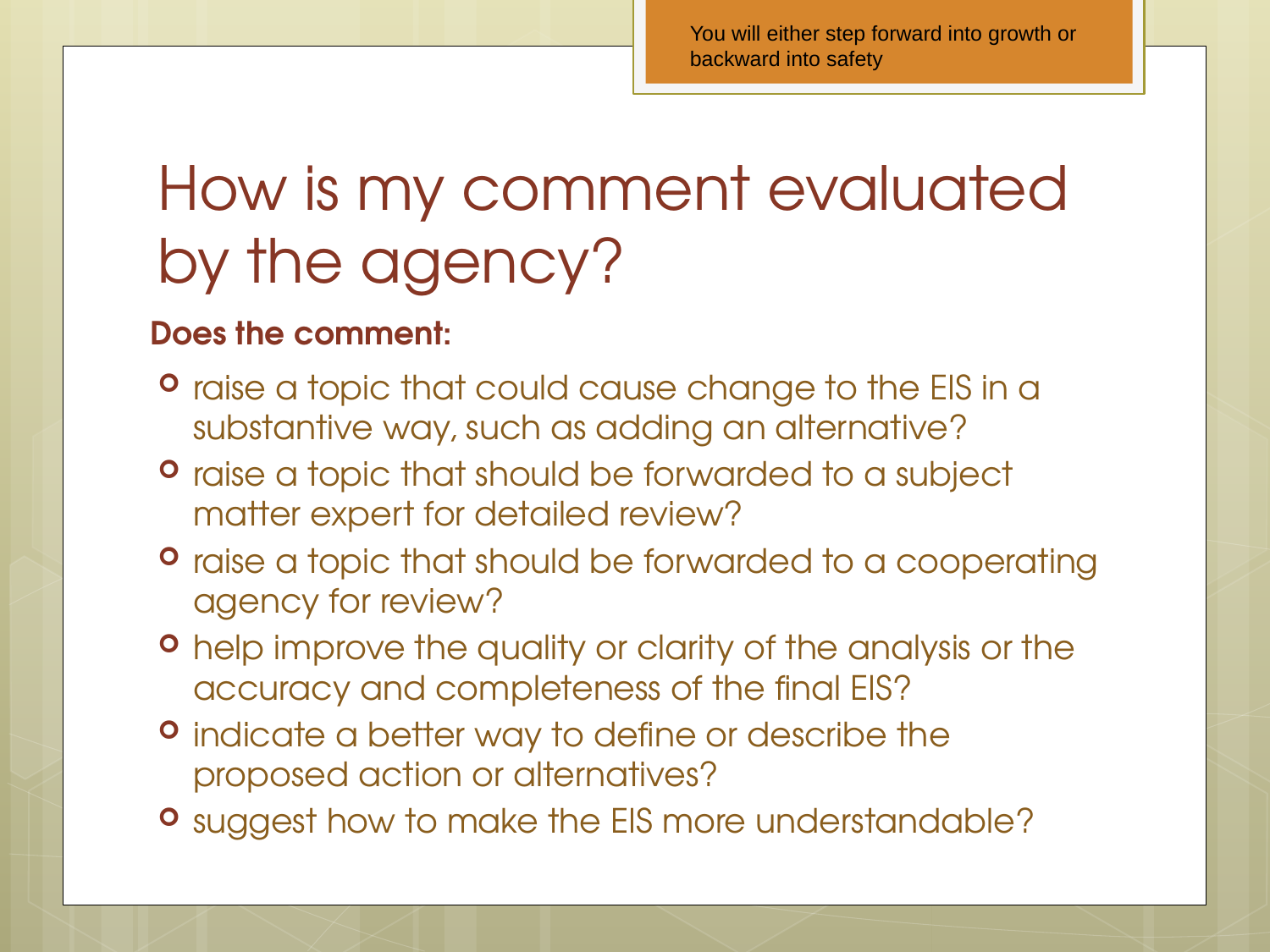

You will either step forward into growth or backward into safety
# How is my comment evaluated by the agency?
Does the comment:

raise a topic that could cause change to the EIS in a substantive way, such as adding an alternative?
raise a topic that should be forwarded to a subject matter expert for detailed review?
raise a topic that should be forwarded to a cooperating agency for review?
help improve the quality or clarity of the analysis or the accuracy and completeness of the final EIS?
indicate a better way to define or describe the proposed action or alternatives?
suggest how to make the EIS more understandable?